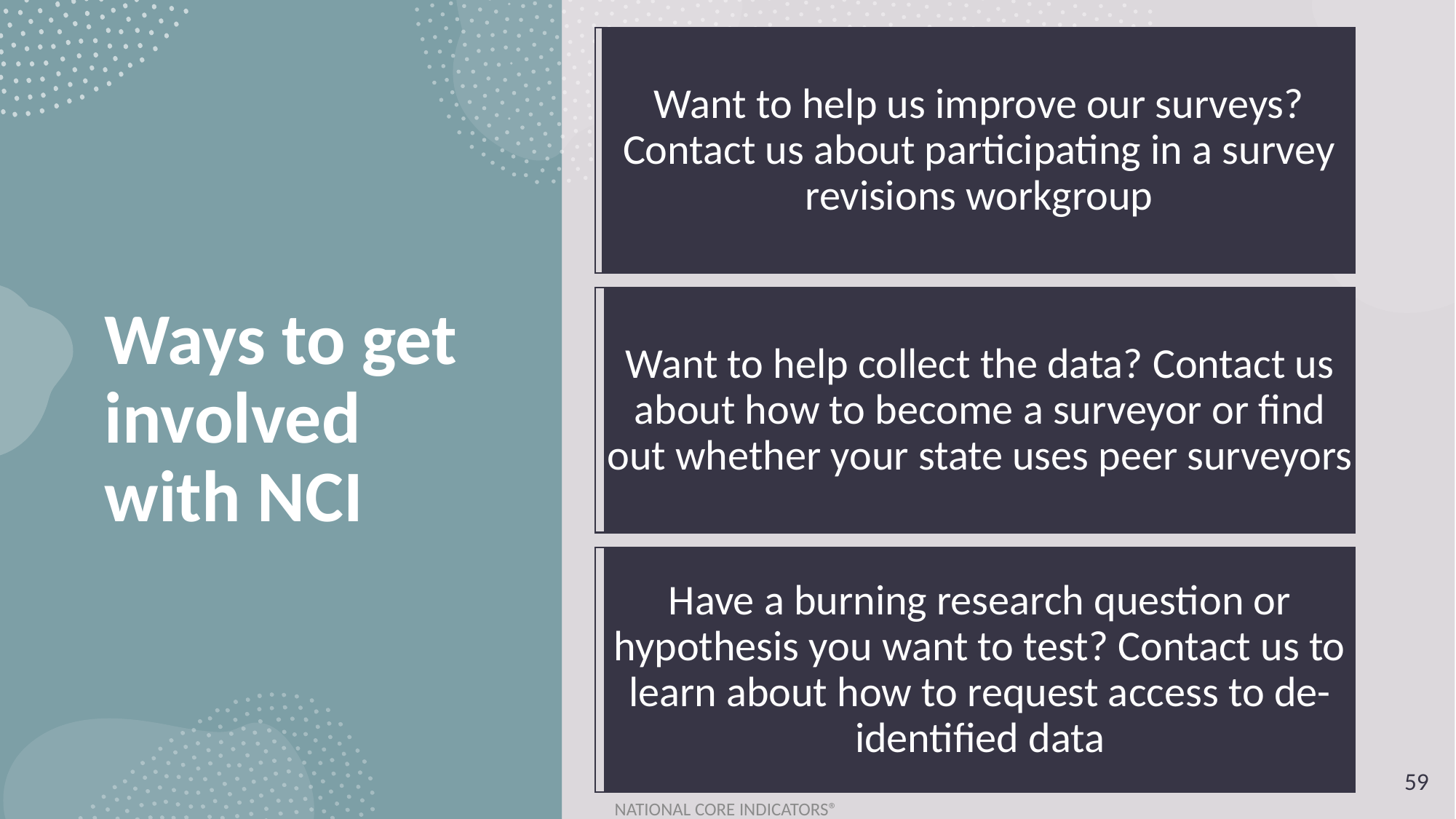

Want to help us improve our surveys? Contact us about participating in a survey revisions workgroup

Want to help collect the data? Contact us about how to become a surveyor or find out whether your state uses peer surveyors

Have a burning research question or hypothesis you want to test? Contact us to learn about how to request access to de-identified data

# Ways to get involved with NCI
59
NATIONAL CORE INDICATORS®